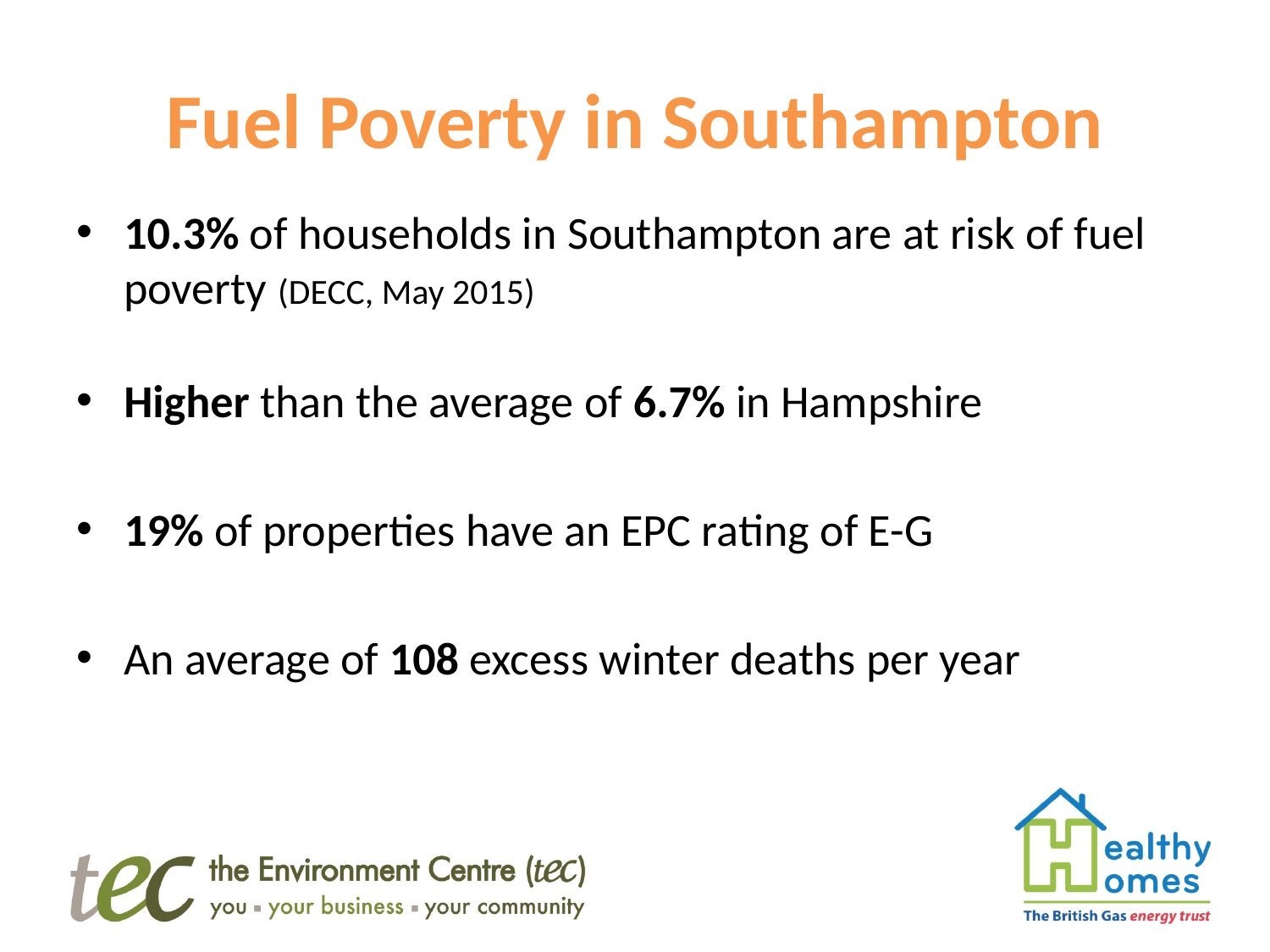

# Fuel Poverty in Southampton
10.3% of households in Southampton are at risk of fuel poverty (DECC, May 2015)

Higher than the average of 6.7% in Hampshire

19% of properties have an EPC rating of E-G

An average of 108 excess winter deaths per year